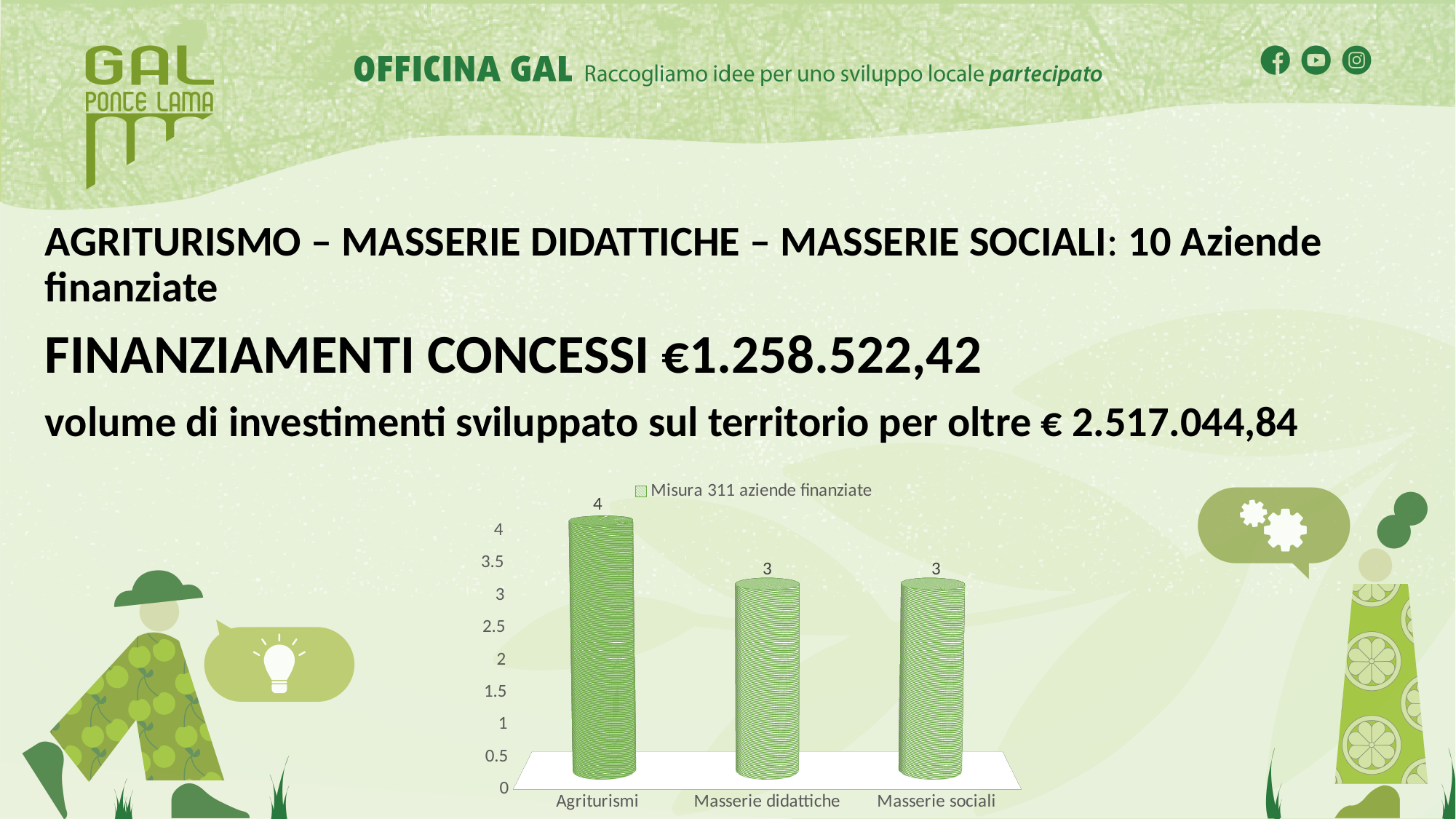

AGRITURISMO – MASSERIE DIDATTICHE – MASSERIE SOCIALI: 10 Aziende finanziate
FINANZIAMENTI CONCESSI €1.258.522,42
volume di investimenti sviluppato sul territorio per oltre € 2.517.044,84

[unsupported chart]